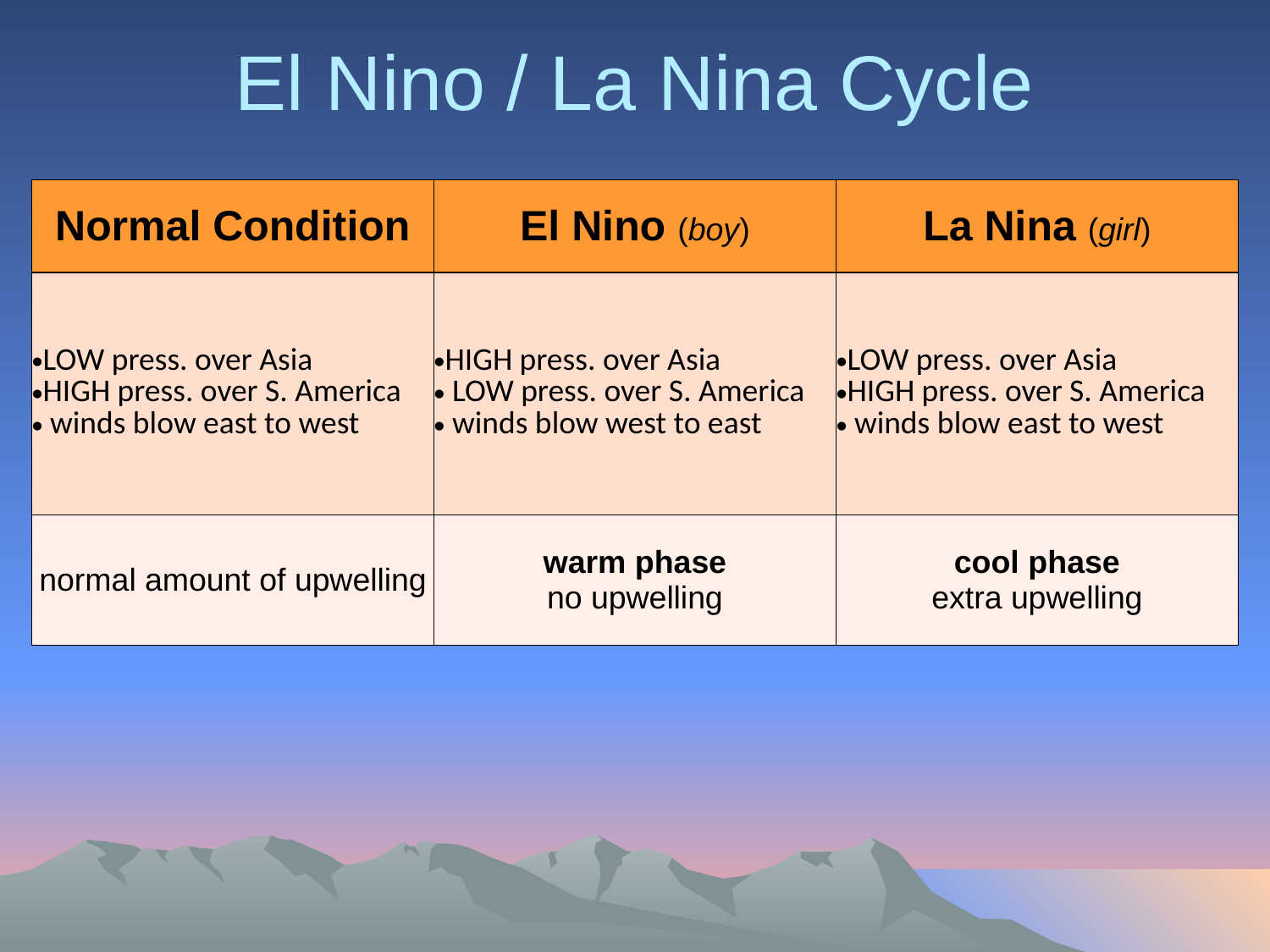

# El Nino / La Nina Cycle
| Normal Condition | El Nino (boy) | La Nina (girl) |
| --- | --- | --- |
| LOW press. over Asia HIGH press. over S. America winds blow east to west | HIGH press. over Asia LOW press. over S. America winds blow west to east | LOW press. over Asia HIGH press. over S. America winds blow east to west |
| normal amount of upwelling | warm phase no upwelling | cool phase extra upwelling |